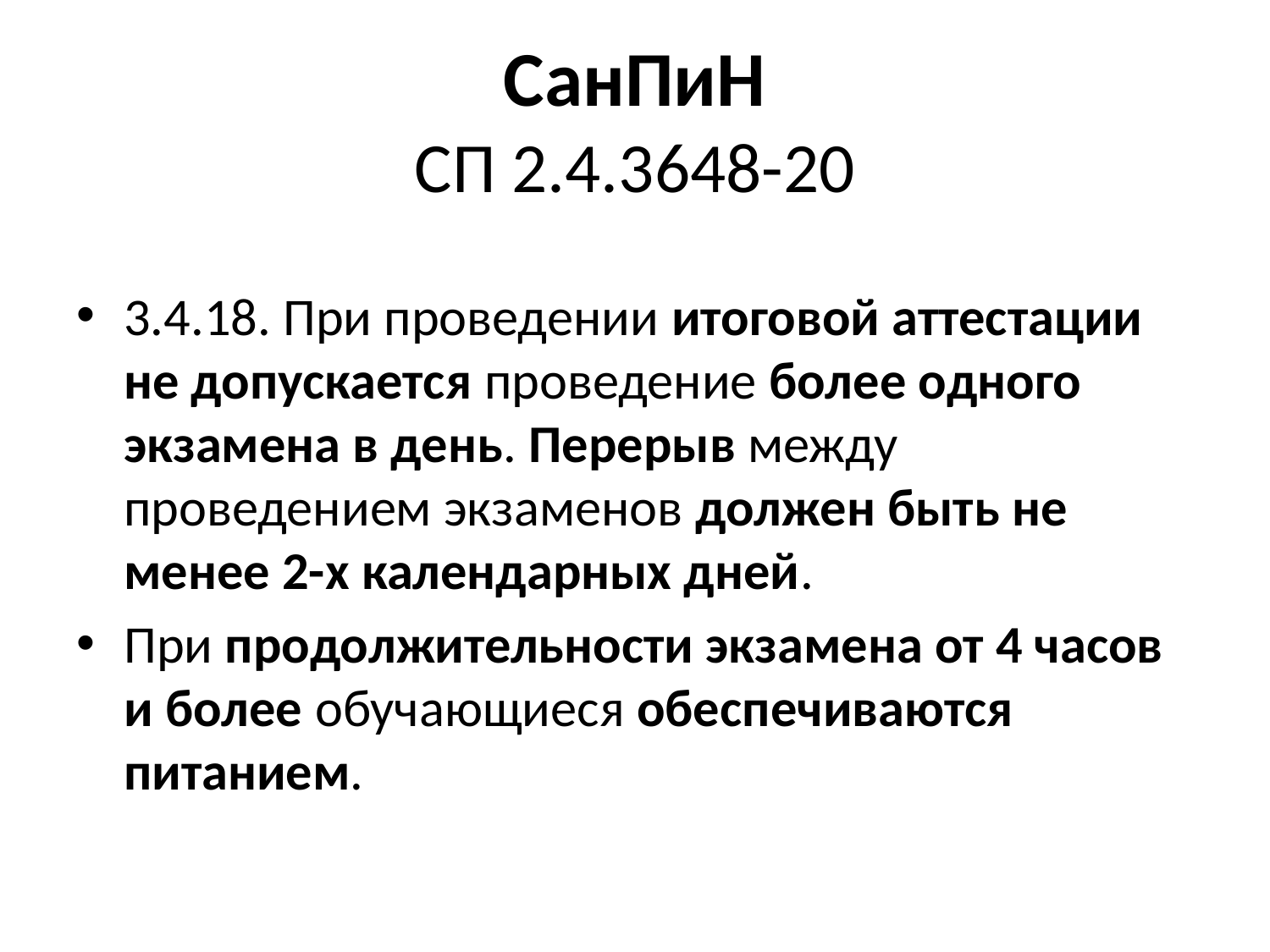

# СанПиН СП 2.4.3648-20
3.4.18. При проведении итоговой аттестации не допускается проведение более одного экзамена в день. Перерыв между проведением экзаменов должен быть не менее 2-х календарных дней.
При продолжительности экзамена от 4 часов и более обучающиеся обеспечиваются питанием.